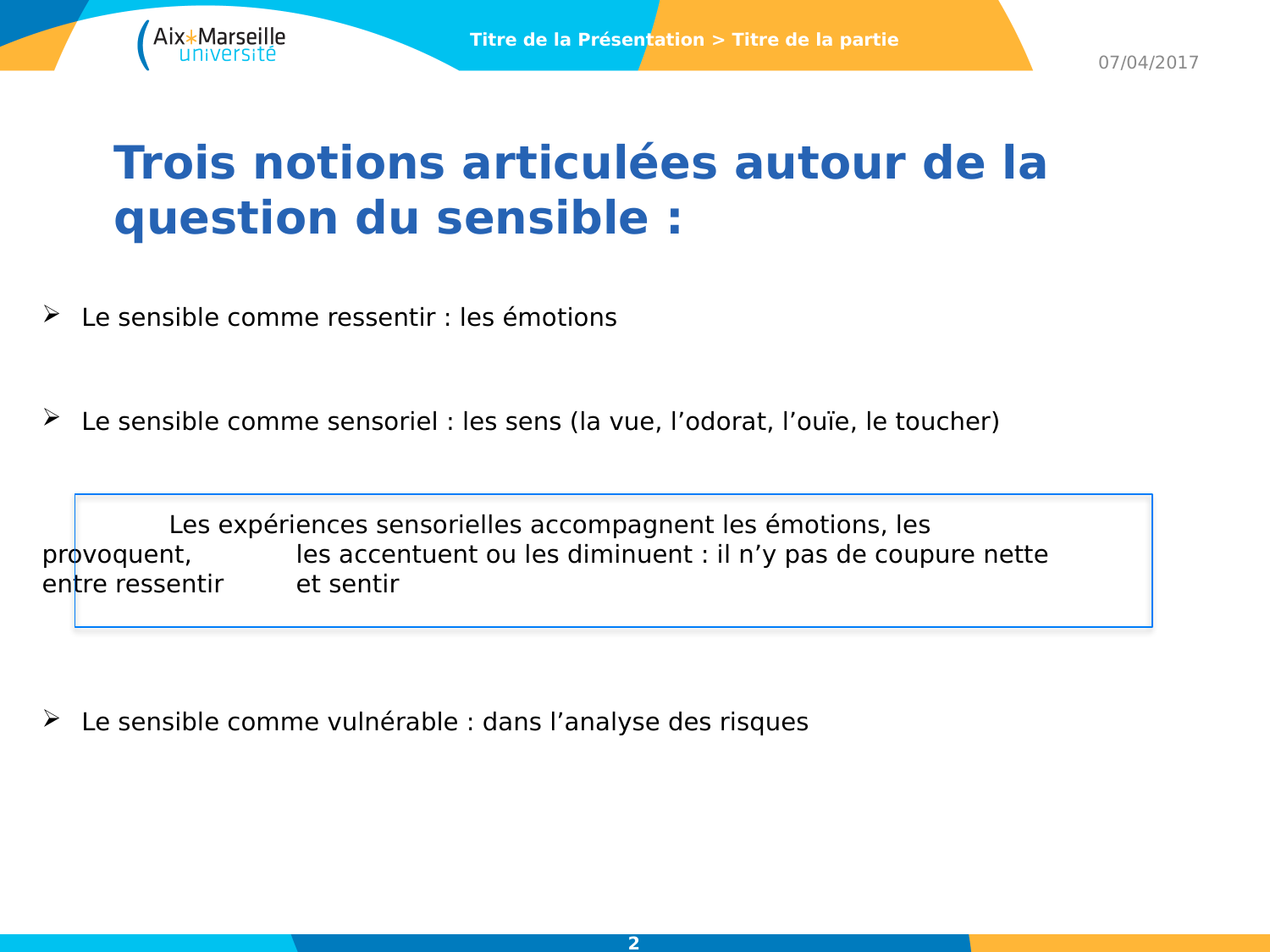

Titre de la Présentation > Titre de la partie
07/04/2017
# Trois notions articulées autour de la question du sensible :

Le sensible comme ressentir : les émotions

Le sensible comme sensoriel : les sens (la vue, l’odorat, l’ouïe, le toucher)

	Les expériences sensorielles accompagnent les émotions, les provoquent, 	les accentuent ou les diminuent : il n’y pas de coupure nette entre ressentir 	et sentir

Le sensible comme vulnérable : dans l’analyse des risques

2